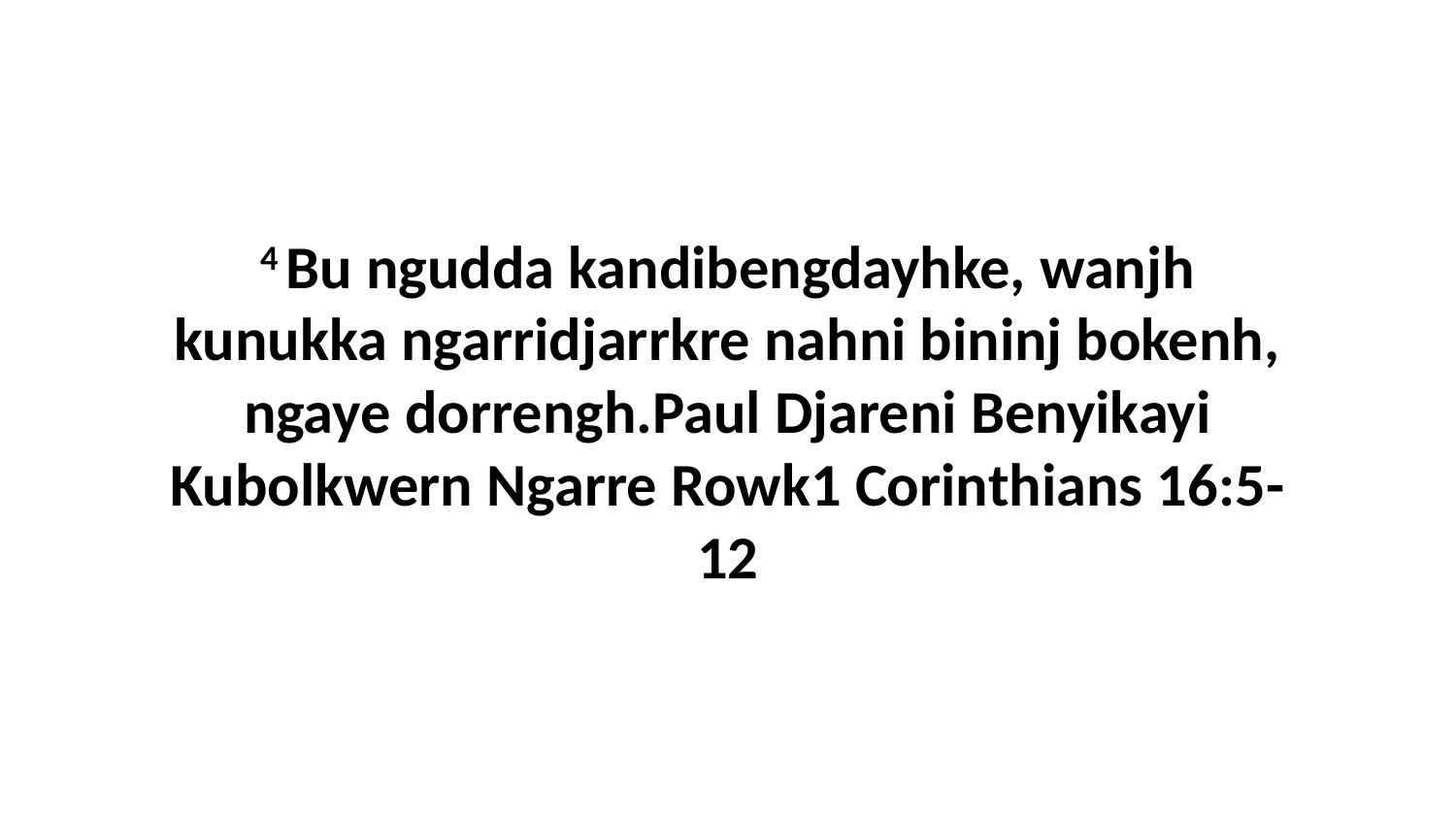

4 Bu ngudda kandibengdayhke, wanjh kunukka ngarridjarrkre nahni bininj bokenh, ngaye dorrengh.Paul Djareni Benyikayi Kubolkwern Ngarre Rowk1 Corinthians 16:5-12